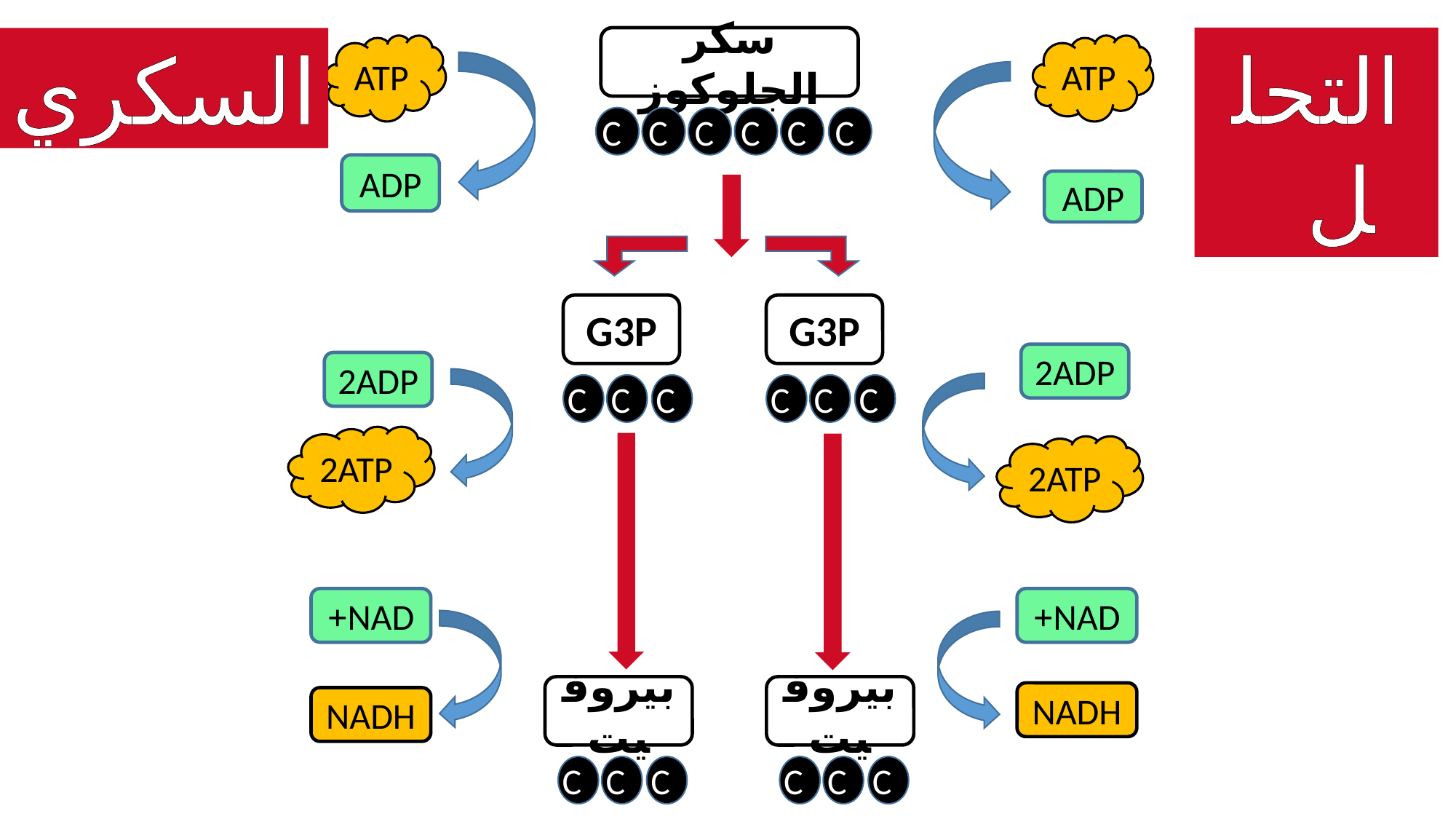

سكر الجلوكوز
C
C
C
C
C
C
التحلل
السكري
ATP

ADP
ATP

ADP

G3P
C
C
C
G3P
C
C
C
2ADP

2ATP
2ADP

2ATP
NAD+

NADH
NAD+

NADH

بيروفيت
C
C
C
بيروفيت
C
C
C